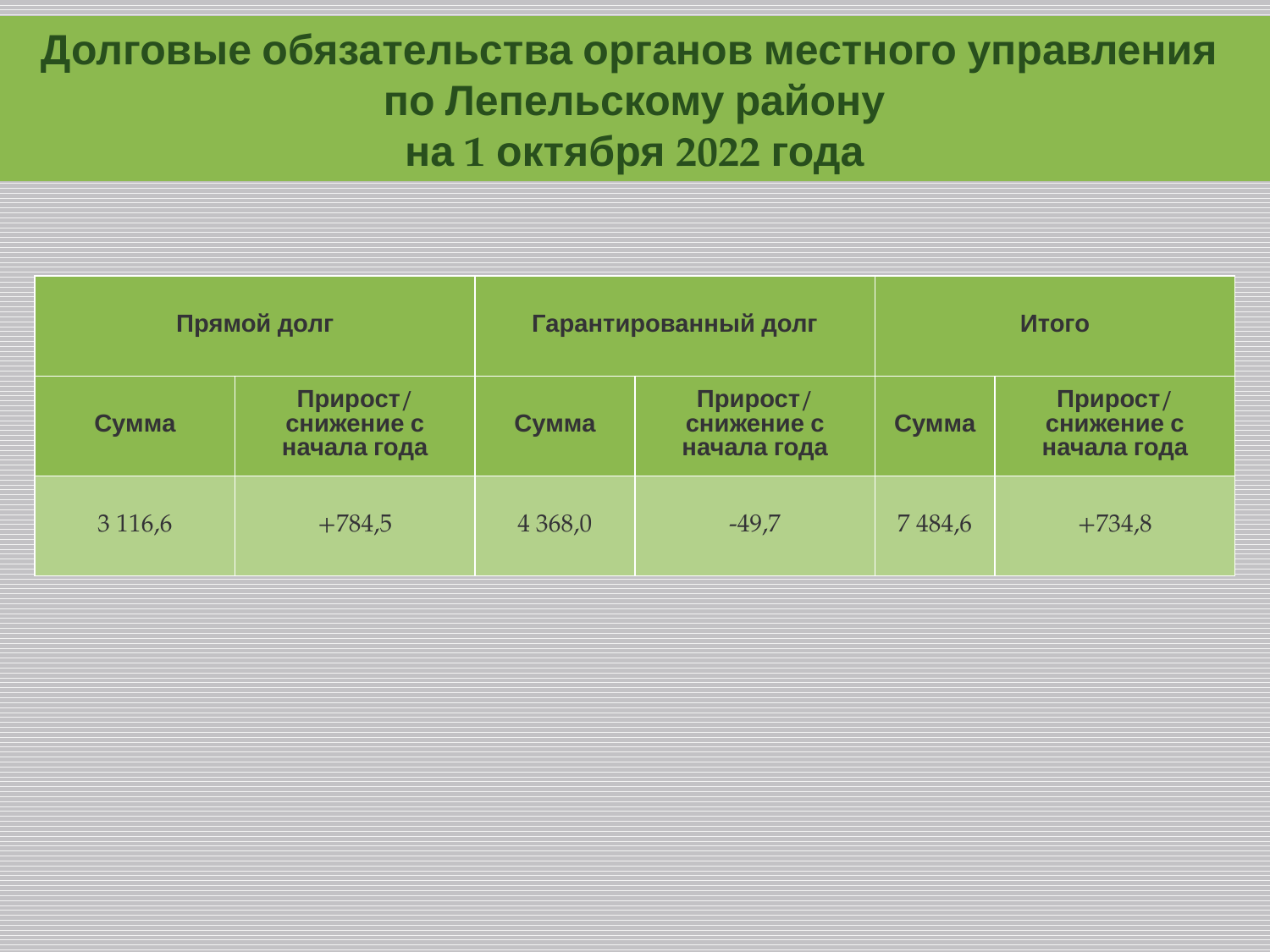

Долговые обязательства органов местного управления
по Лепельскому району
на 1 октября 2022 года
| Прямой долг |  | Гарантированный долг |  | Итого |  |
| --- | --- | --- | --- | --- | --- |
| Сумма | Прирост/снижение с начала года | Сумма | Прирост/снижение с начала года | Сумма | Прирост/снижение с начала года |
| 3 116,6 | +784,5 | 4 368,0 | -49,7 | 7 484,6 | +734,8 |